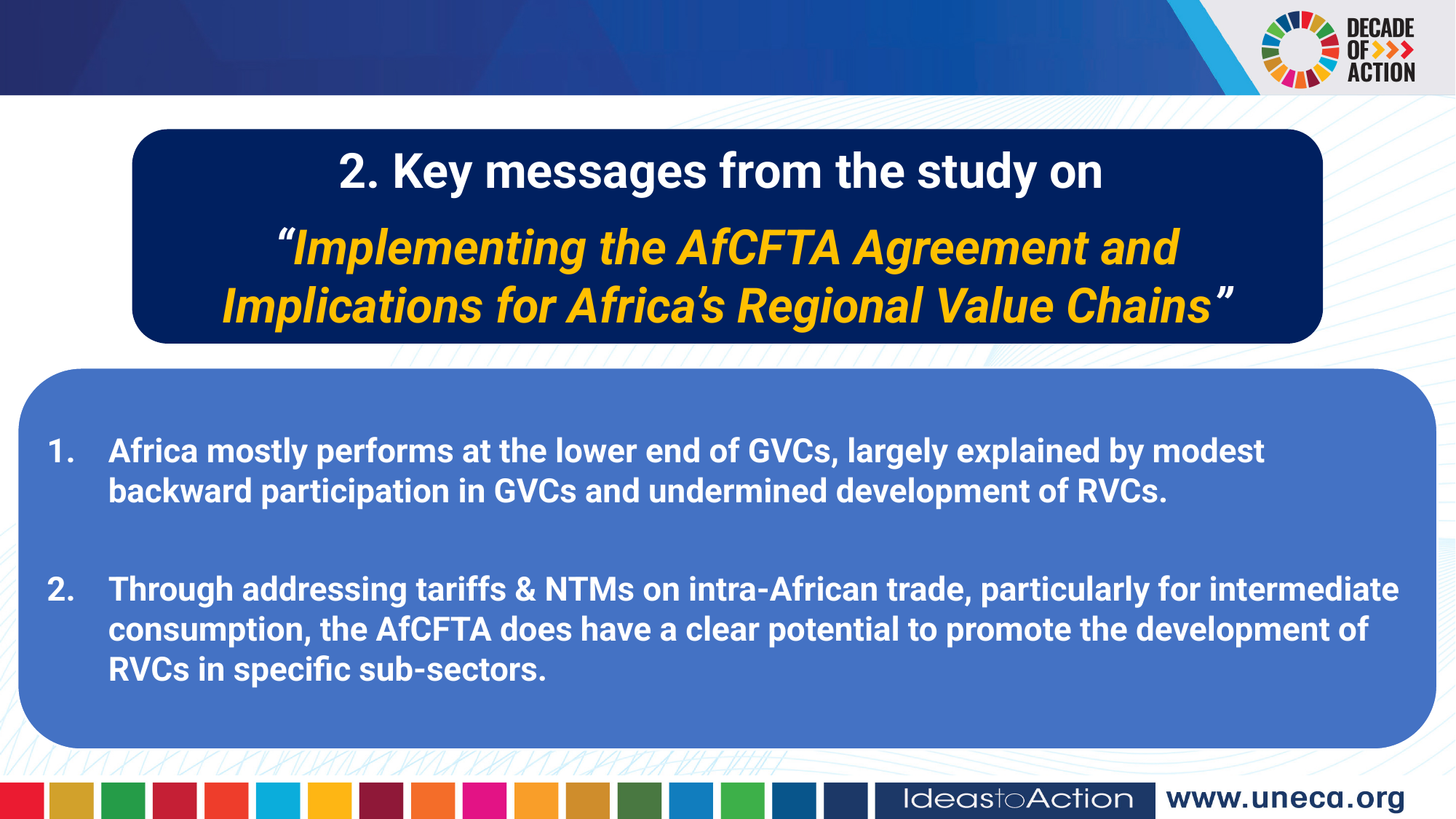

2. Key messages from the study on

“Implementing the AfCFTA Agreement and Implications for Africa’s Regional Value Chains”
Africa mostly performs at the lower end of GVCs, largely explained by modest backward participation in GVCs and undermined development of RVCs.

Through addressing tariffs & NTMs on intra-African trade, particularly for intermediate consumption, the AfCFTA does have a clear potential to promote the development of RVCs in specific sub-sectors.